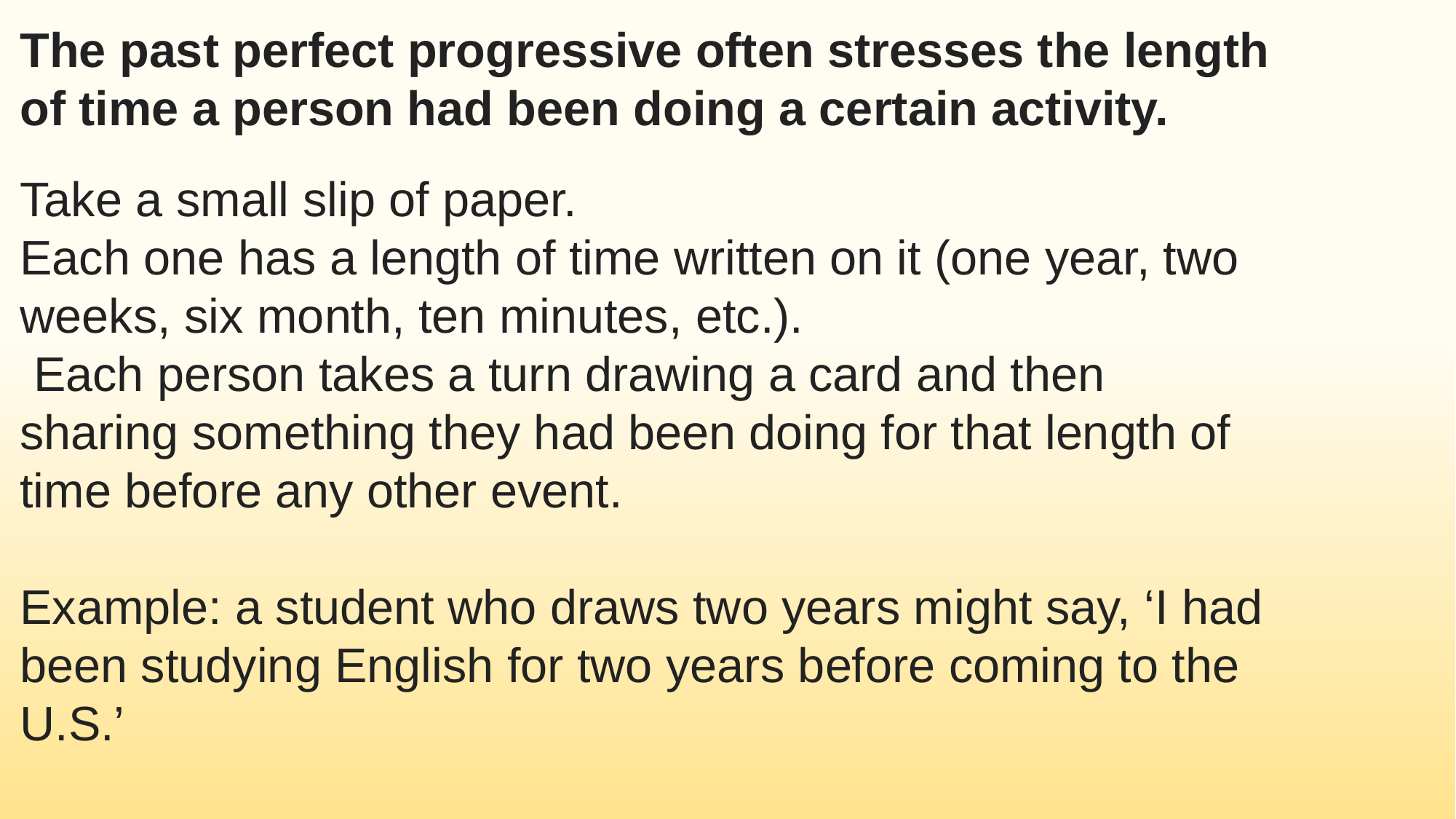

The past perfect progressive often stresses the length of time a person had been doing a certain activity.

Take a small slip of paper.
Each one has a length of time written on it (one year, two weeks, six month, ten minutes, etc.).
 Each person takes a turn drawing a card and then sharing something they had been doing for that length of time before any other event.

Example: a student who draws two years might say, ‘I had been studying English for two years before coming to the U.S.’